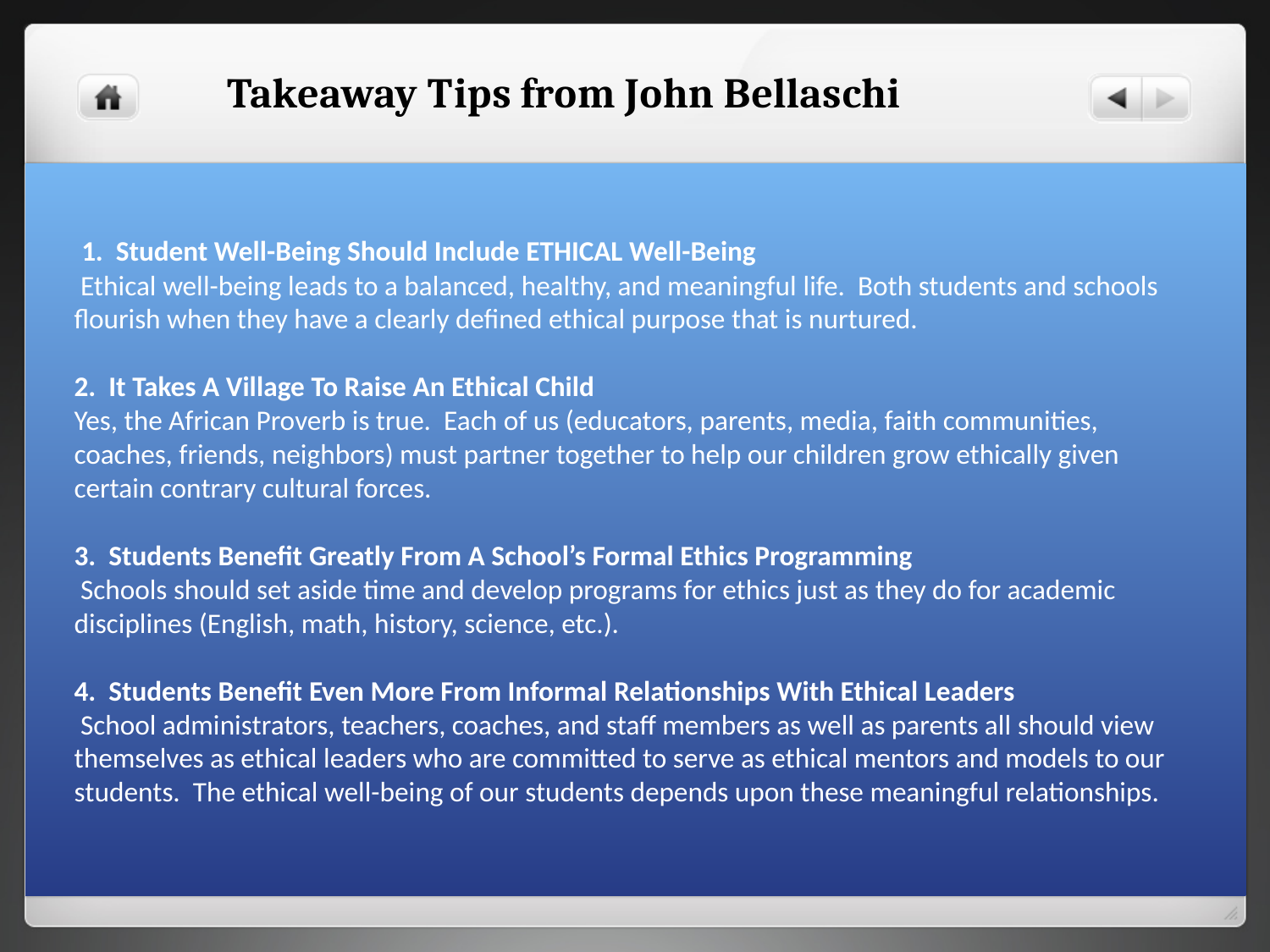

Takeaway Tips from John Bellaschi
 1.  Student Well-Being Should Include ETHICAL Well-Being
 Ethical well-being leads to a balanced, healthy, and meaningful life.  Both students and schools flourish when they have a clearly defined ethical purpose that is nurtured.

2.  It Takes A Village To Raise An Ethical Child
Yes, the African Proverb is true.  Each of us (educators, parents, media, faith communities, coaches, friends, neighbors) must partner together to help our children grow ethically given certain contrary cultural forces.

3.  Students Benefit Greatly From A School’s Formal Ethics Programming
 Schools should set aside time and develop programs for ethics just as they do for academic disciplines (English, math, history, science, etc.).

4.  Students Benefit Even More From Informal Relationships With Ethical Leaders
 School administrators, teachers, coaches, and staff members as well as parents all should view themselves as ethical leaders who are committed to serve as ethical mentors and models to our students.  The ethical well-being of our students depends upon these meaningful relationships.